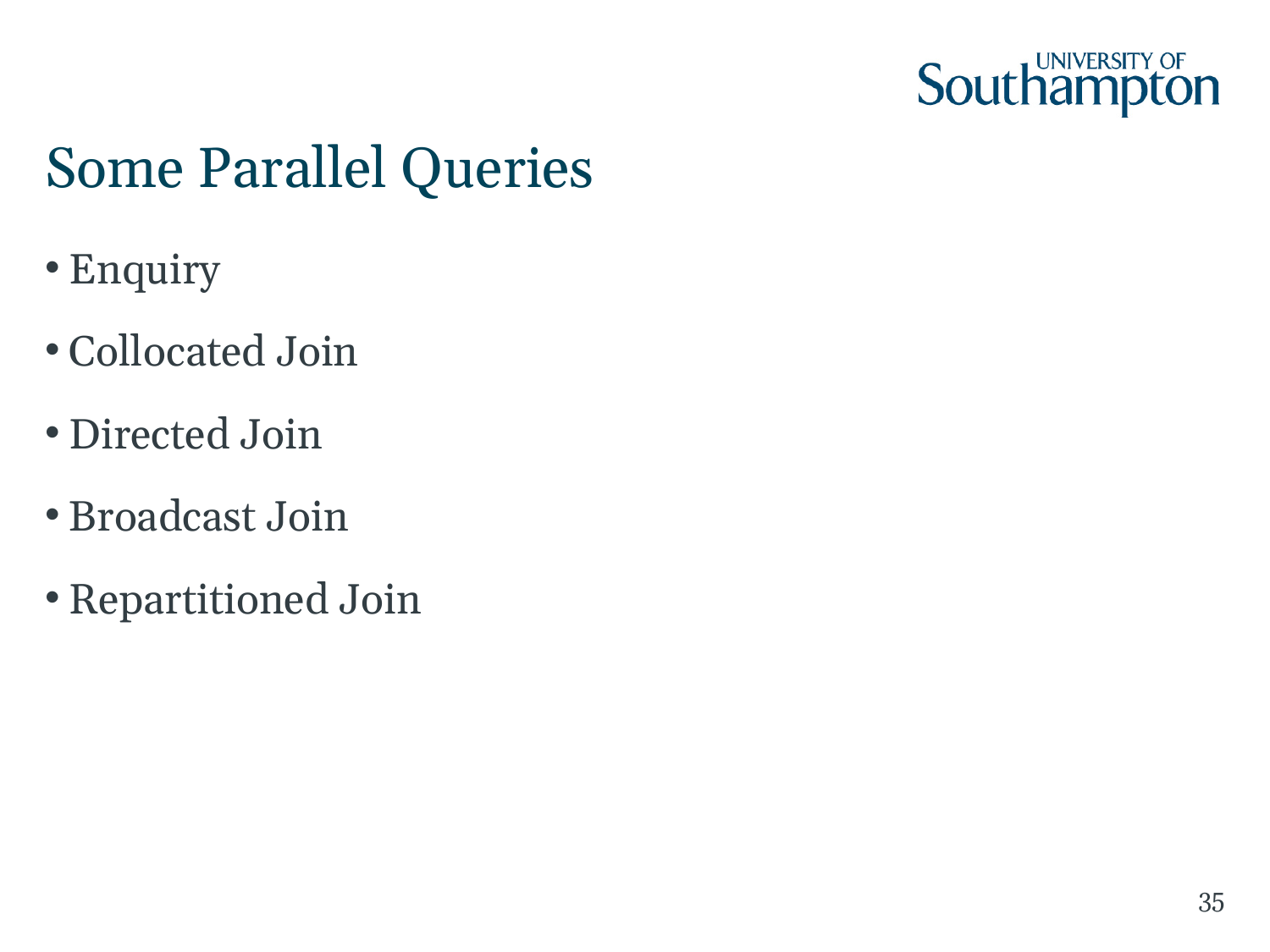

# Some Parallel Queries
Enquiry
Collocated Join
Directed Join
Broadcast Join
Repartitioned Join
35